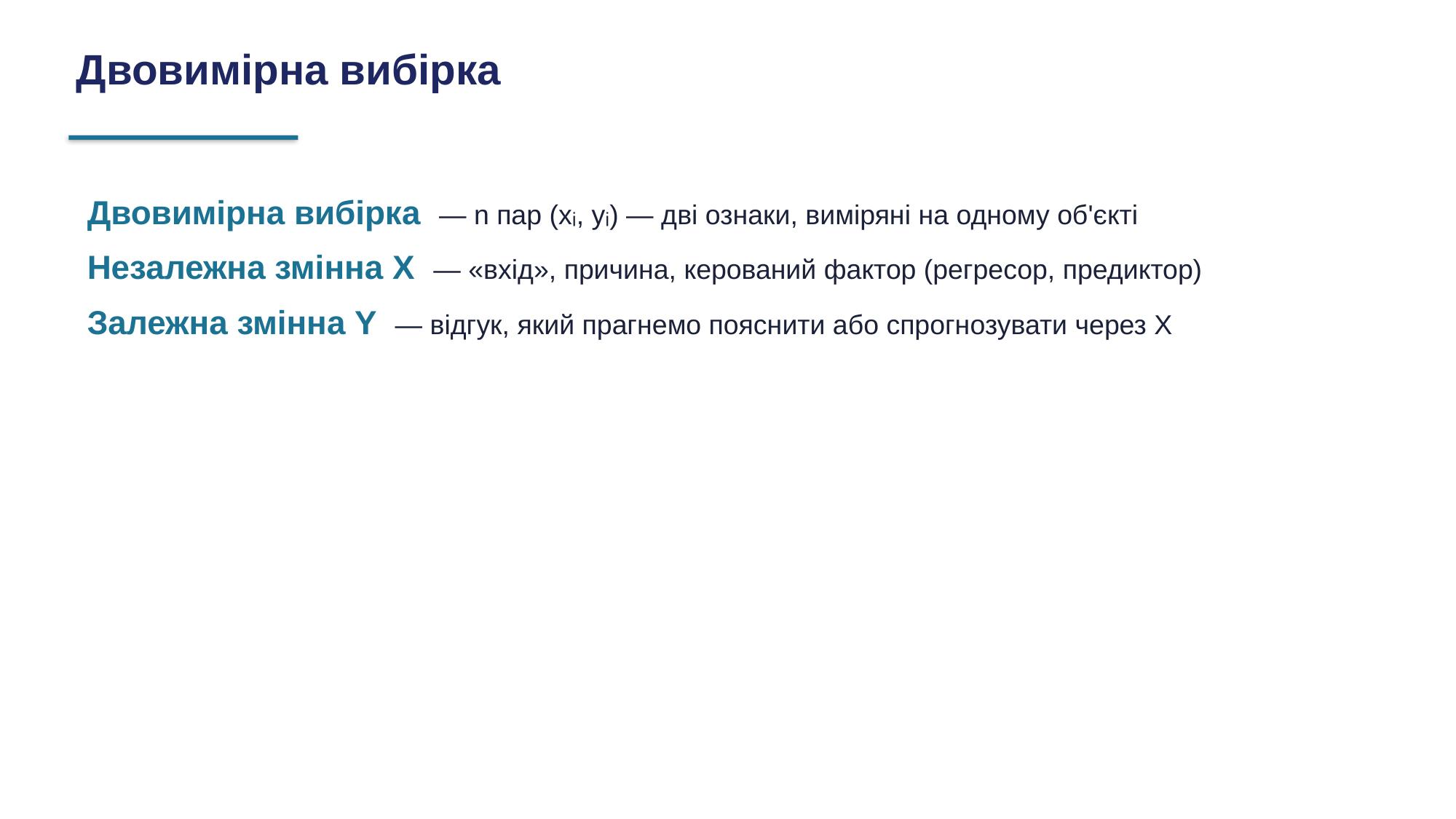

Двовимірна вибірка

Двовимірна вибірка  — n пар (xᵢ, yᵢ) — дві ознаки, виміряні на одному об'єкті
Незалежна змінна X  — «вхід», причина, керований фактор (регресор, предиктор)
Залежна змінна Y  — відгук, який прагнемо пояснити або спрогнозувати через X